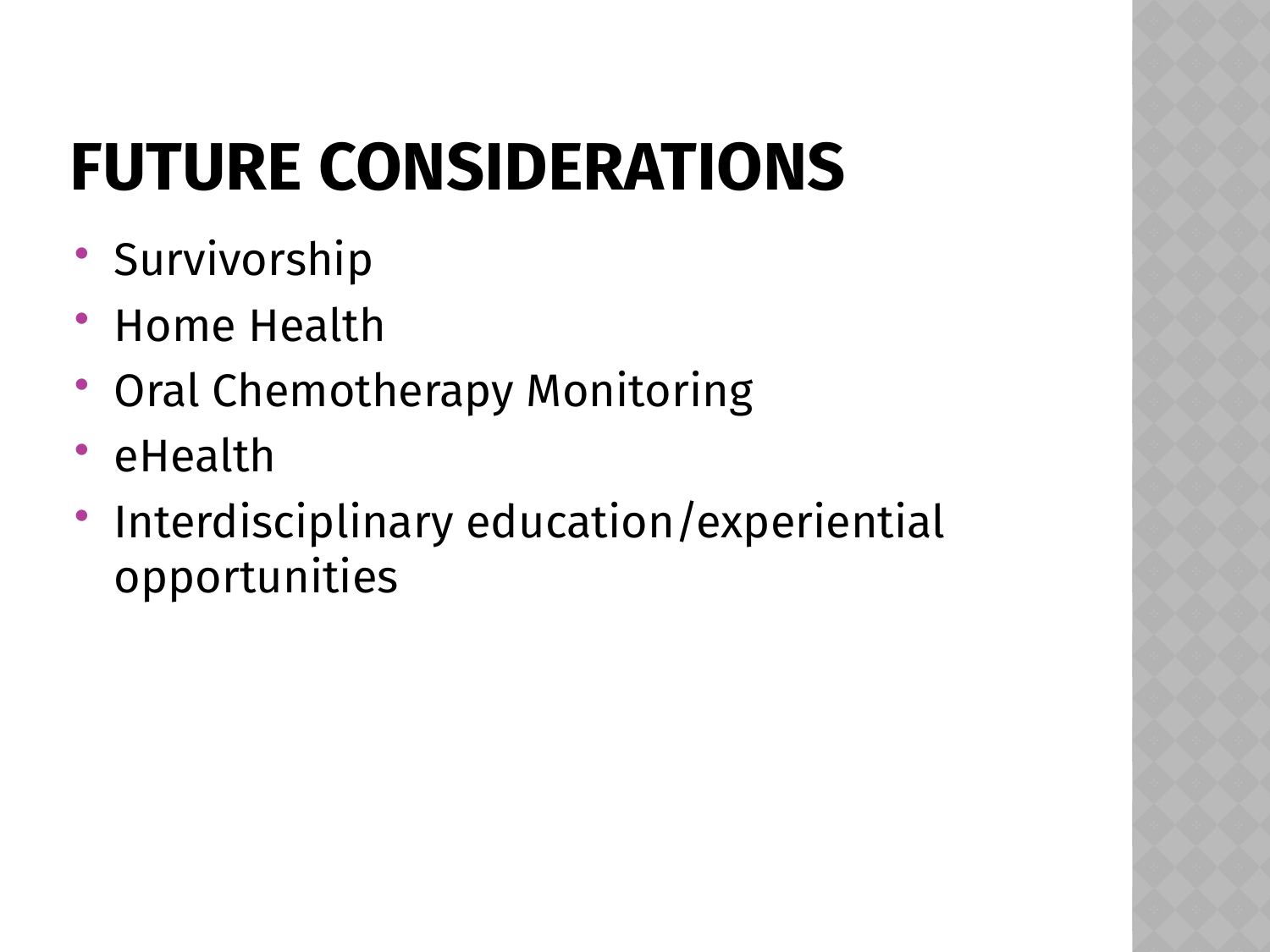

# Future Considerations
Survivorship
Home Health
Oral Chemotherapy Monitoring
eHealth
Interdisciplinary education/experiential opportunities